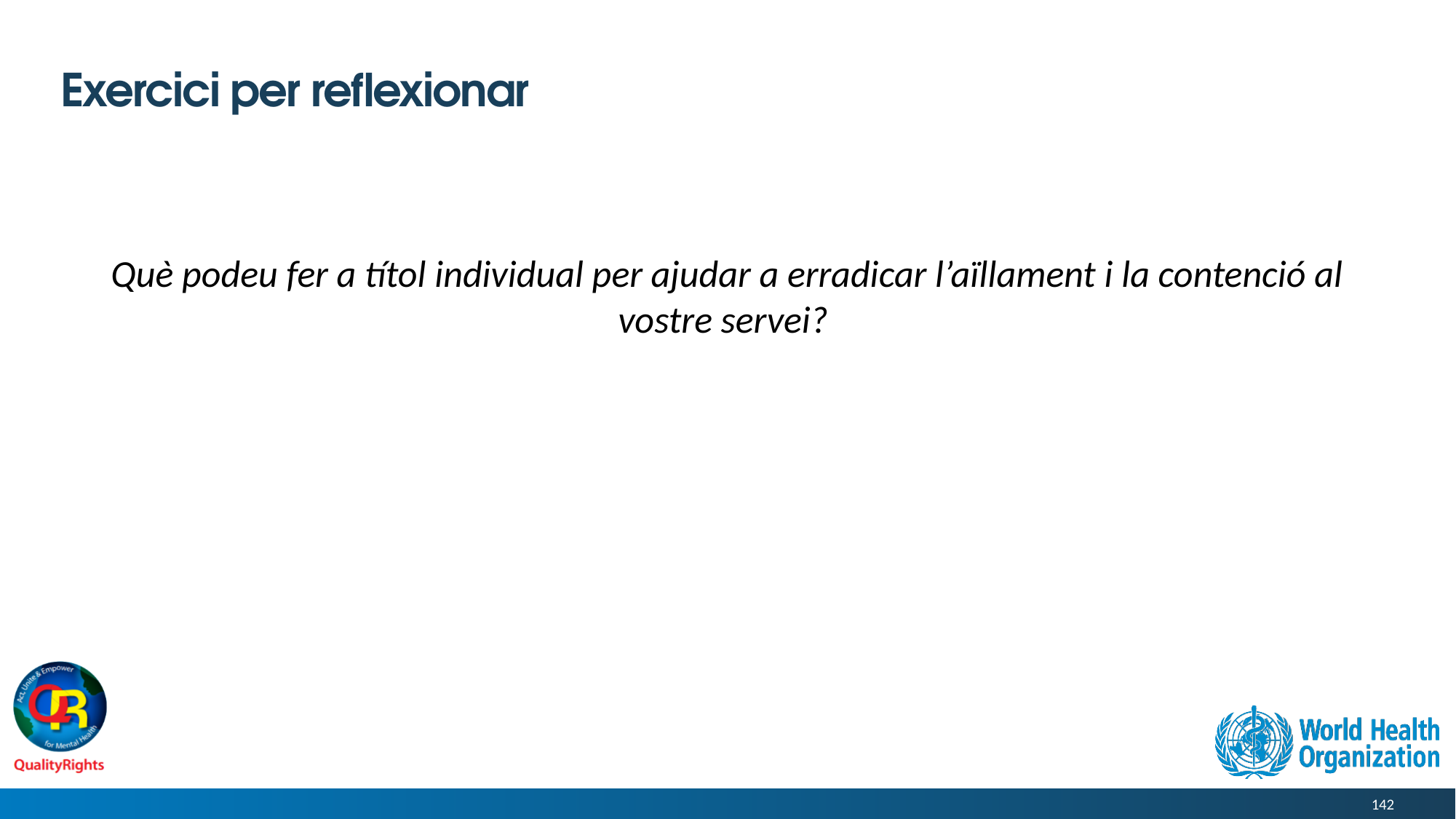

# Exercici per reflexionar

Què podeu fer a títol individual per ajudar a erradicar l’aïllament i la contenció al vostre servei?